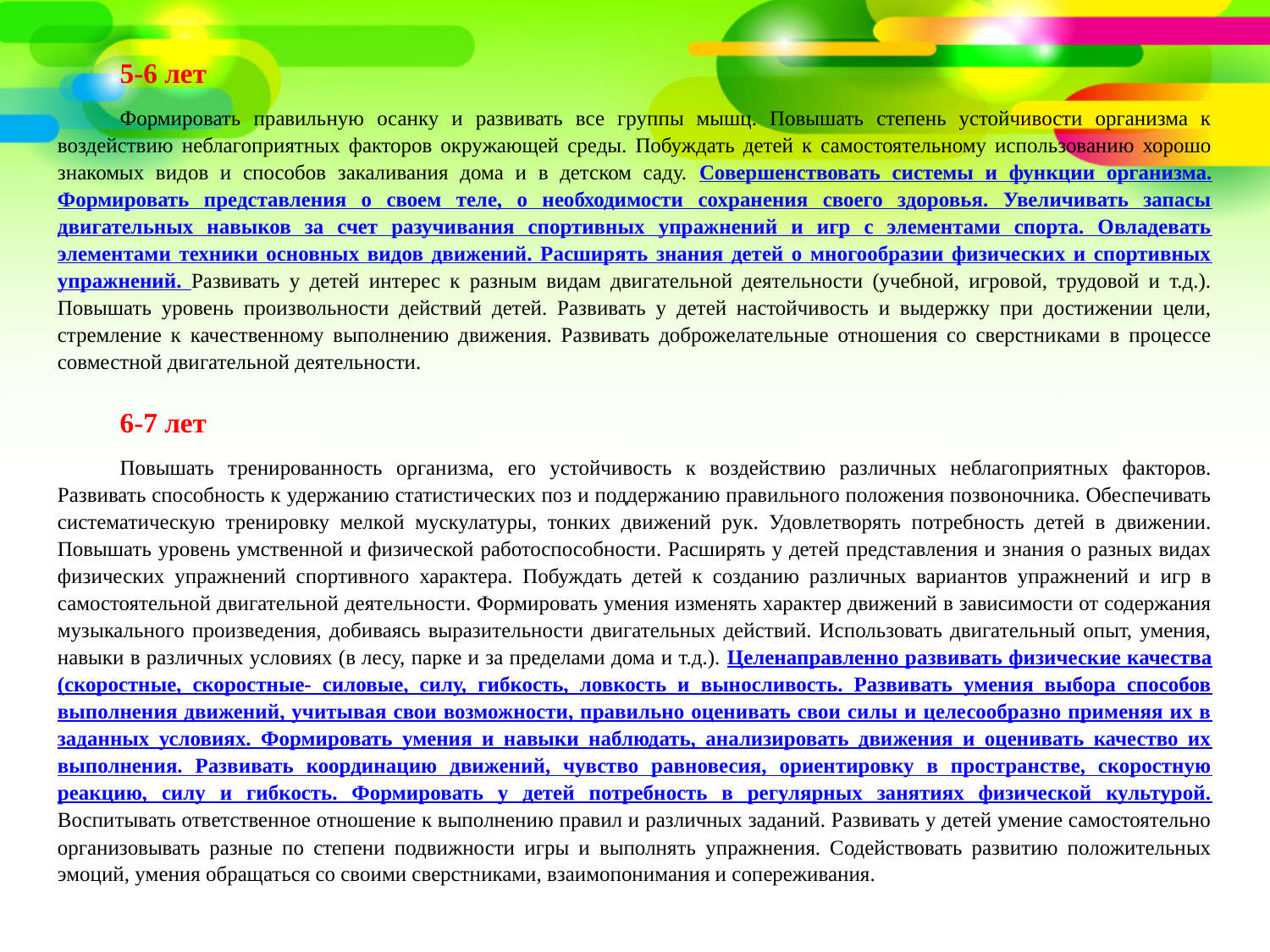

5-6 лет
Формировать правильную осанку и развивать все группы мышц. Повышать степень устойчивости организма к воздействию неблагоприятных факторов окружающей среды. Побуждать детей к самостоятельному использованию хорошо знакомых видов и способов закаливания дома и в детском саду. Совершенствовать системы и функции организма. Формировать представления о своем теле, о необходимости сохранения своего здоровья. Увеличивать запасы двигательных навыков за счет разучивания спортивных упражнений и игр с элементами спорта. Овладевать элементами техники основных видов движений. Расширять знания детей о многообразии физических и спортивных упражнений. Развивать у детей интерес к разным видам двигательной деятельности (учебной, игровой, трудовой и т.д.). Повышать уровень произвольности действий детей. Развивать у детей настойчивость и выдержку при достижении цели, стремление к качественному выполнению движения. Развивать доброжелательные отношения со сверстниками в процессе совместной двигательной деятельности.
6-7 лет
Повышать тренированность организма, его устойчивость к воздействию различных неблагоприятных факторов. Развивать способность к удержанию статистических поз и поддержанию правильного положения позвоночника. Обеспечивать систематическую тренировку мелкой мускулатуры, тонких движений рук. Удовлетворять потребность детей в движении. Повышать уровень умственной и физической работоспособности. Расширять у детей представления и знания о разных видах физических упражнений спортивного характера. Побуждать детей к созданию различных вариантов упражнений и игр в самостоятельной двигательной деятельности. Формировать умения изменять характер движений в зависимости от содержания музыкального произведения, добиваясь выразительности двигательных действий. Использовать двигательный опыт, умения, навыки в различных условиях (в лесу, парке и за пределами дома и т.д.). Целенаправленно развивать физические качества (скоростные, скоростные- силовые, силу, гибкость, ловкость и выносливость. Развивать умения выбора способов выполнения движений, учитывая свои возможности, правильно оценивать свои силы и целесообразно применяя их в заданных условиях. Формировать умения и навыки наблюдать, анализировать движения и оценивать качество их выполнения. Развивать координацию движений, чувство равновесия, ориентировку в пространстве, скоростную реакцию, силу и гибкость. Формировать у детей потребность в регулярных занятиях физической культурой. Воспитывать ответственное отношение к выполнению правил и различных заданий. Развивать у детей умение самостоятельно организовывать разные по степени подвижности игры и выполнять упражнения. Содействовать развитию положительных эмоций, умения обращаться со своими сверстниками, взаимопонимания и сопереживания.